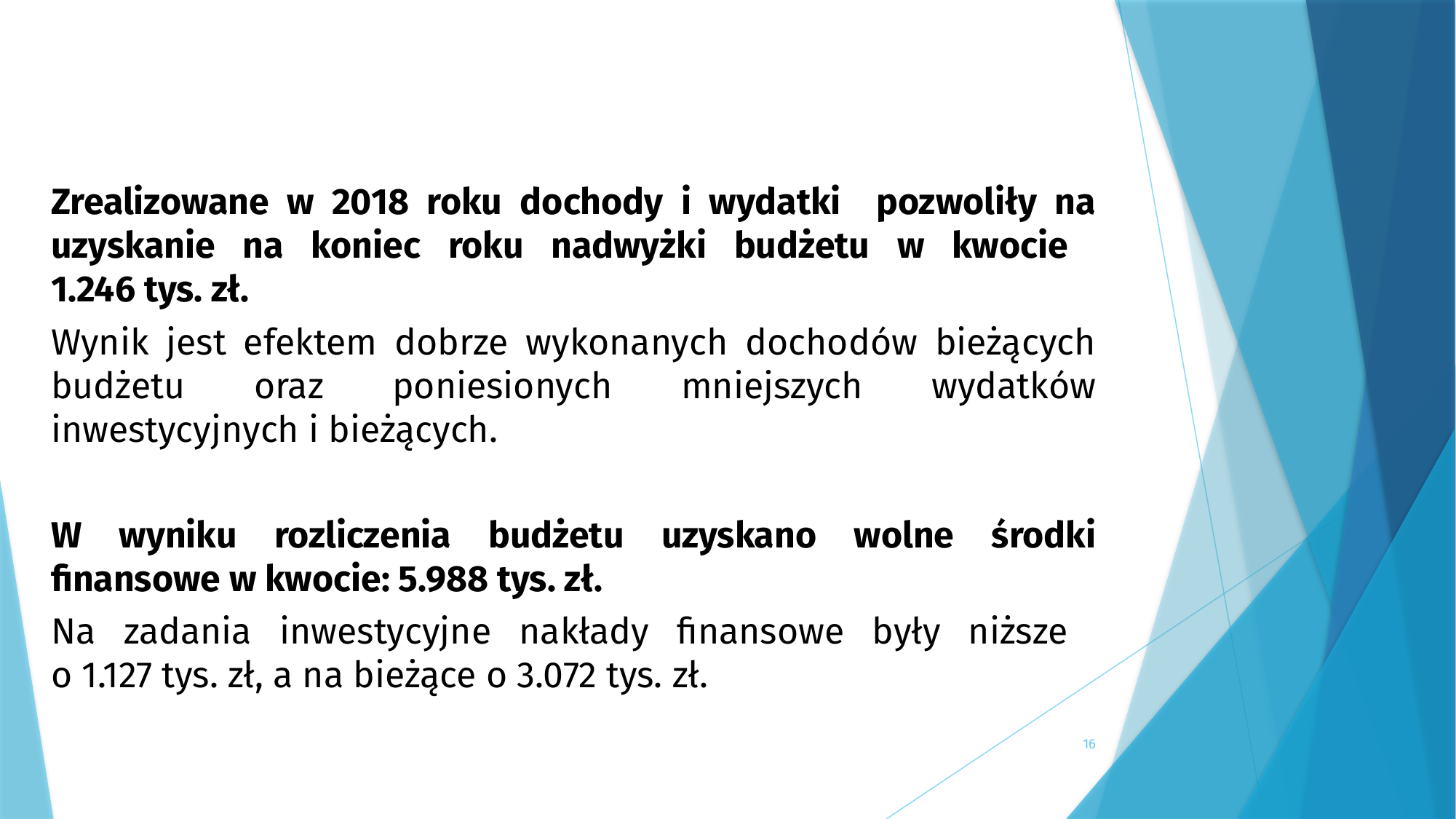

Zrealizowane w 2018 roku dochody i wydatki  pozwoliły na uzyskanie na koniec roku nadwyżki budżetu w kwocie
1.246 tys. zł.
Wynik jest efektem dobrze wykonanych dochodów bieżących budżetu oraz poniesionych mniejszych wydatków inwestycyjnych i bieżących.

W wyniku rozliczenia budżetu uzyskano wolne środki finansowe w kwocie: 5.988 tys. zł.
Na zadania inwestycyjne nakłady finansowe były niższe
o 1.127 tys. zł, a na bieżące o 3.072 tys. zł.

16